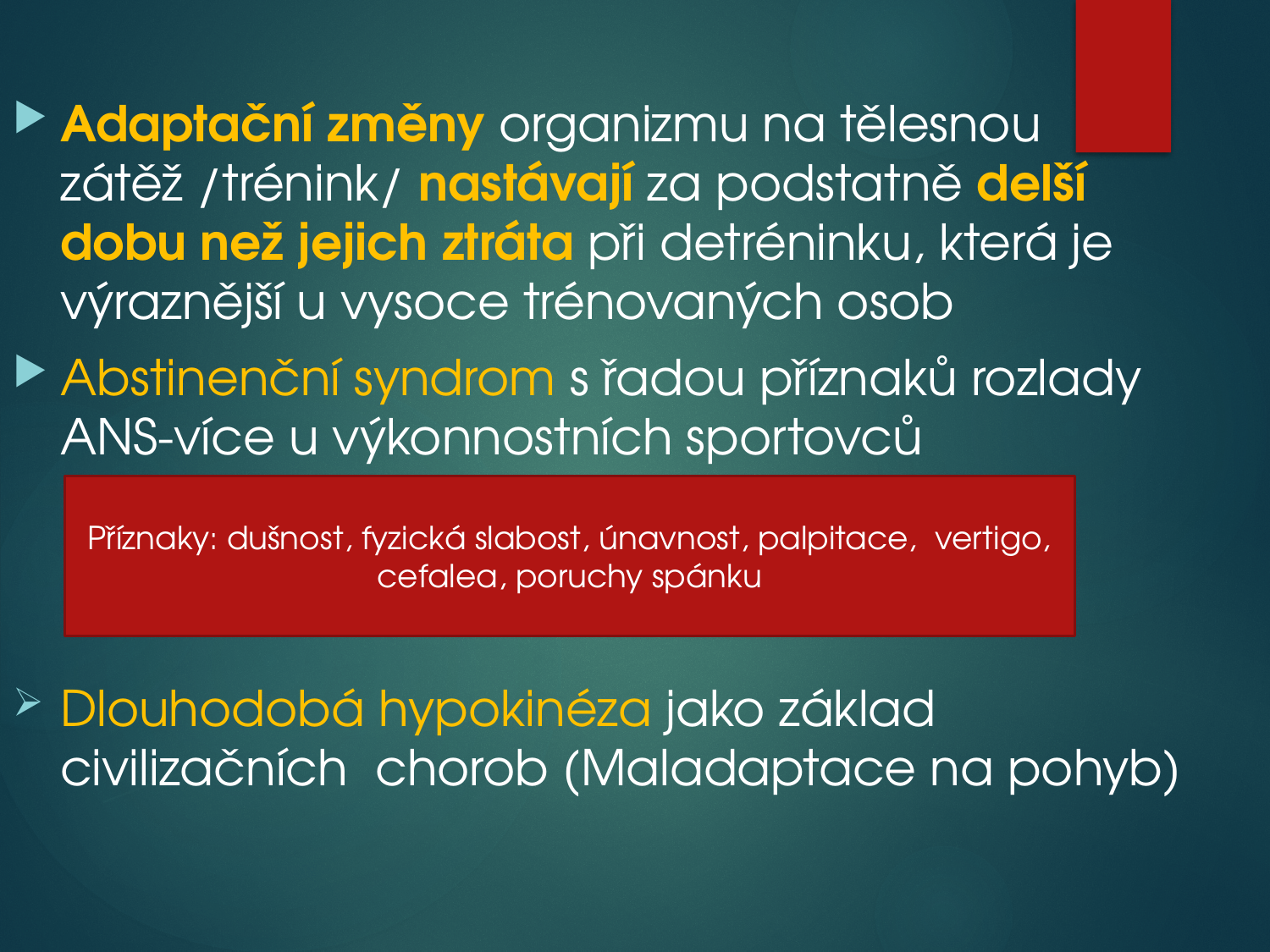

Adaptační změny organizmu na tělesnou zátěž /trénink/ nastávají za podstatně delší dobu než jejich ztráta při detréninku, která je výraznější u vysoce trénovaných osob
Abstinenční syndrom s řadou příznaků rozlady ANS-více u výkonnostních sportovců

Dlouhodobá hypokinéza jako základ  civilizačních  chorob (Maladaptace na pohyb)
Příznaky: dušnost, fyzická slabost, únavnost, palpitace,  vertigo, cefalea, poruchy spánku